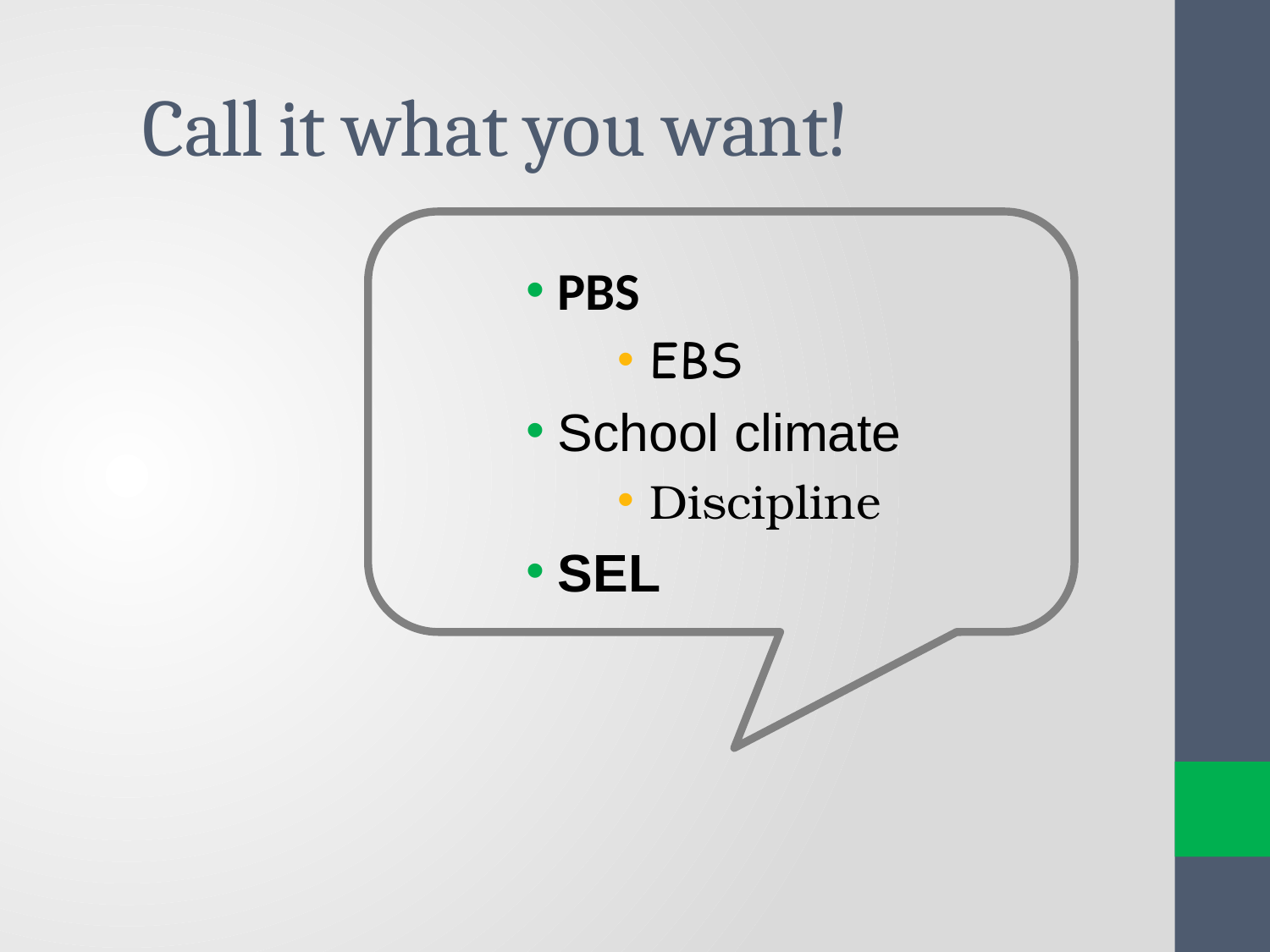

# Call it what you want!

PBS
EBS
School climate
Discipline
SEL